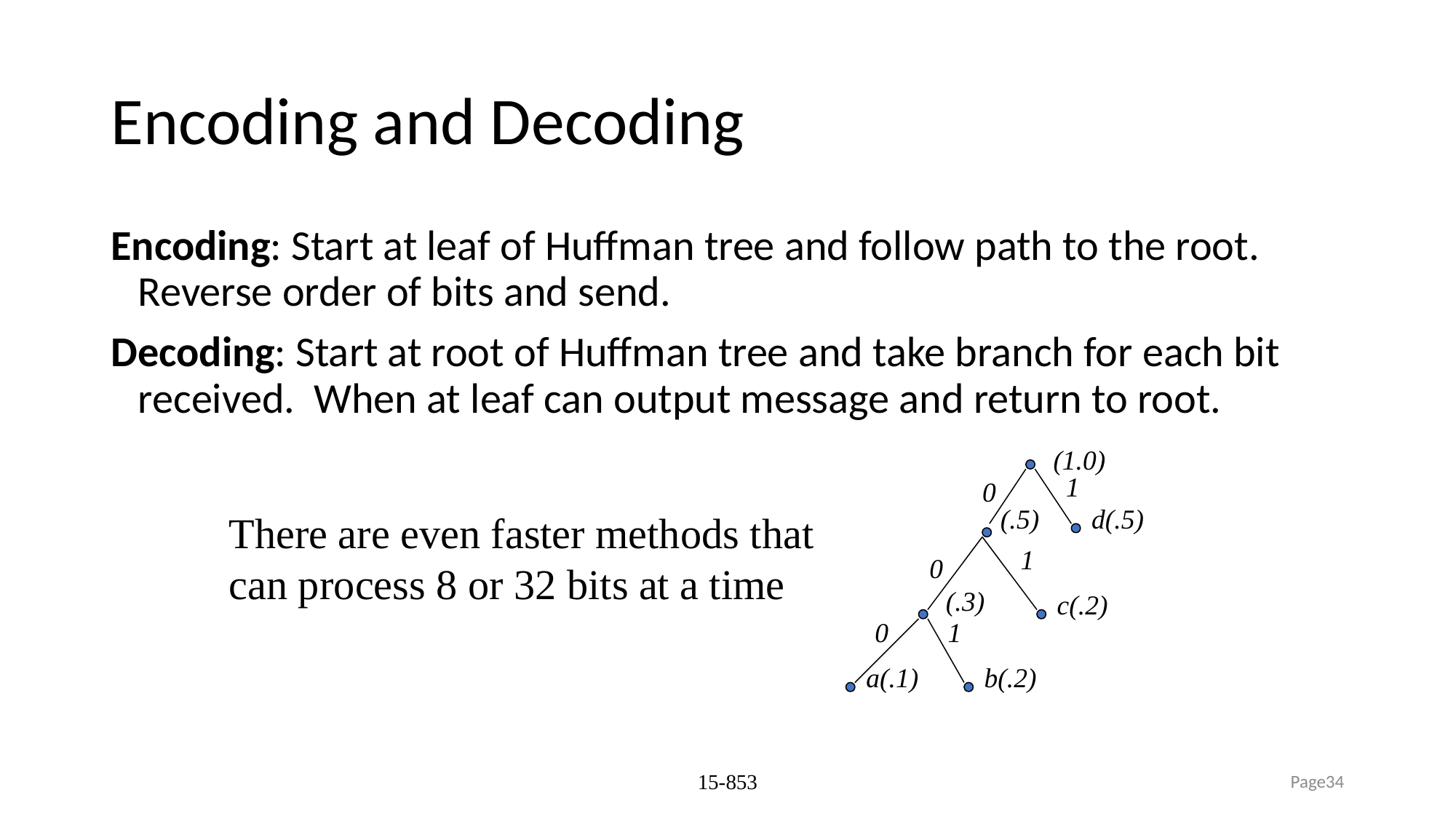

# Encoding and Decoding
Encoding: Start at leaf of Huffman tree and follow path to the root.  Reverse order of bits and send.
Decoding: Start at root of Huffman tree and take branch for each bit received.  When at leaf can output message and return to root.
(1.0)

1
0

(.5)
d(.5)
There are even faster methods that can process 8 or 32 bits at a time

1
0
(.3)
c(.2)
0

1

a(.1)
b(.2)

15-853
Page34